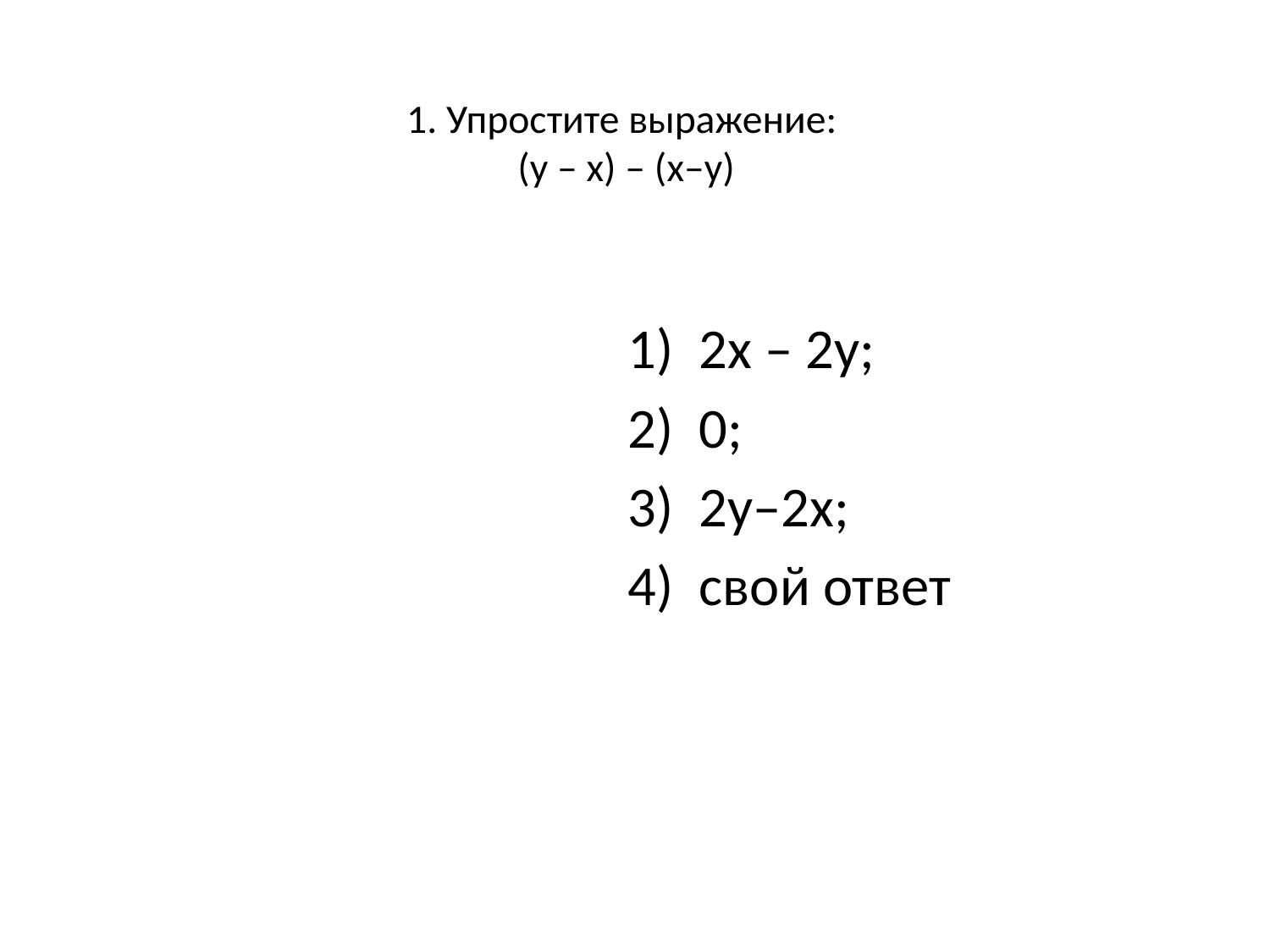

# 1. Упростите выражение: (у – х) – (х–у)
2х – 2у;
0;
2у–2х;
свой ответ